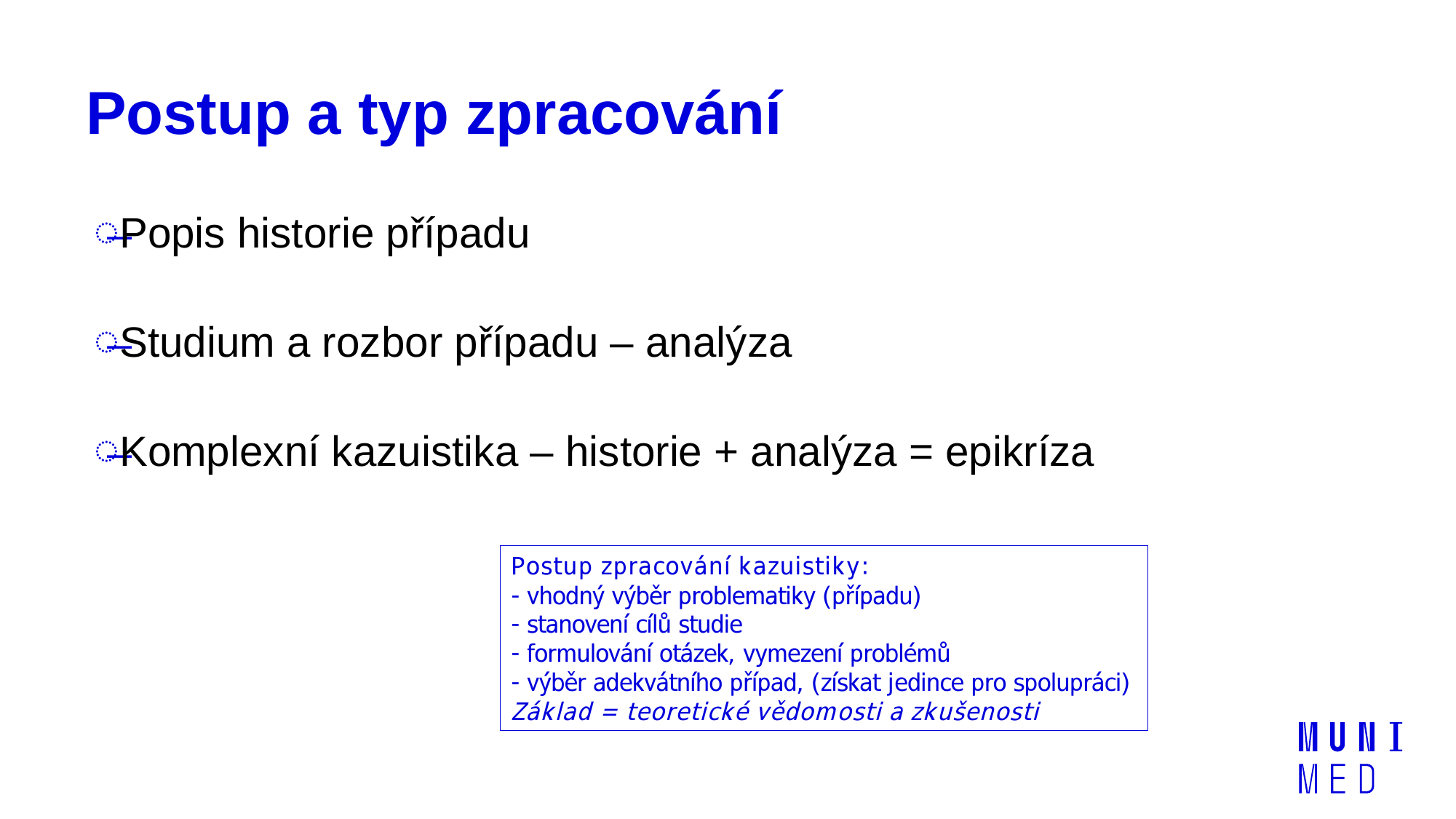

# Postup a typ zpracování
Popis historie případu

Studium a rozbor případu – analýza

Komplexní kazuistika – historie + analýza = epikríza
Postup zpracování kazuistiky:
- vhodný výběr problematiky (případu)
- stanovení cílů studie
- formulování otázek, vymezení problémů
- výběr adekvátního případ, (získat jedince pro spolupráci)
Základ = teoretické vědomosti a zkušenosti